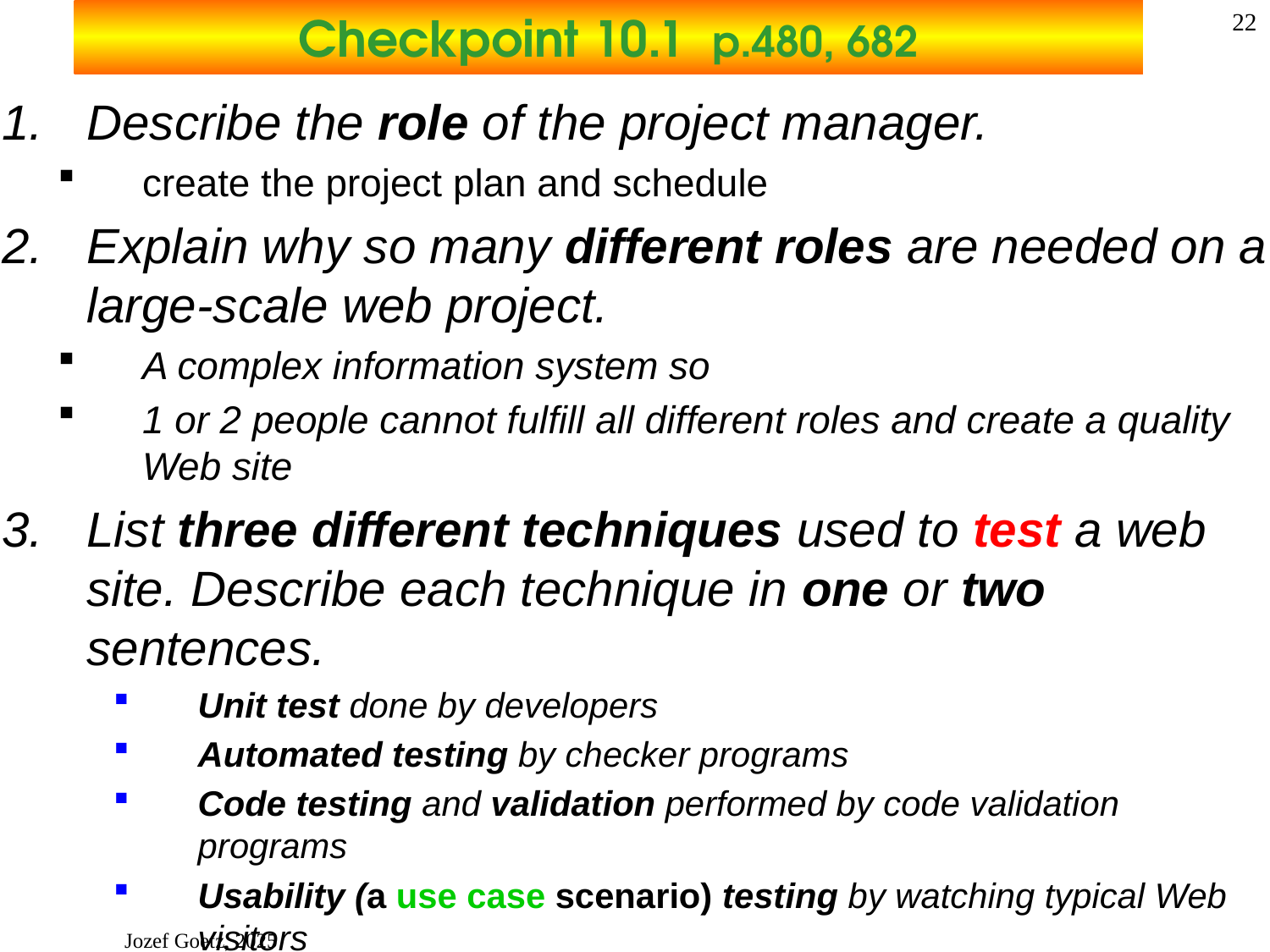

# Checkpoint 10.1  p.480, 682
22
Describe the role of the project manager.
create the project plan and schedule
Explain why so many different roles are needed on a large-scale web project.
A complex information system so
1 or 2 people cannot fulfill all different roles and create a quality Web site
List three different techniques used to test a web site. Describe each technique in one or two sentences.
Unit test done by developers
Automated testing by checker programs
Code testing and validation performed by code validation programs
Usability (a use case scenario) testing by watching typical Web visitors